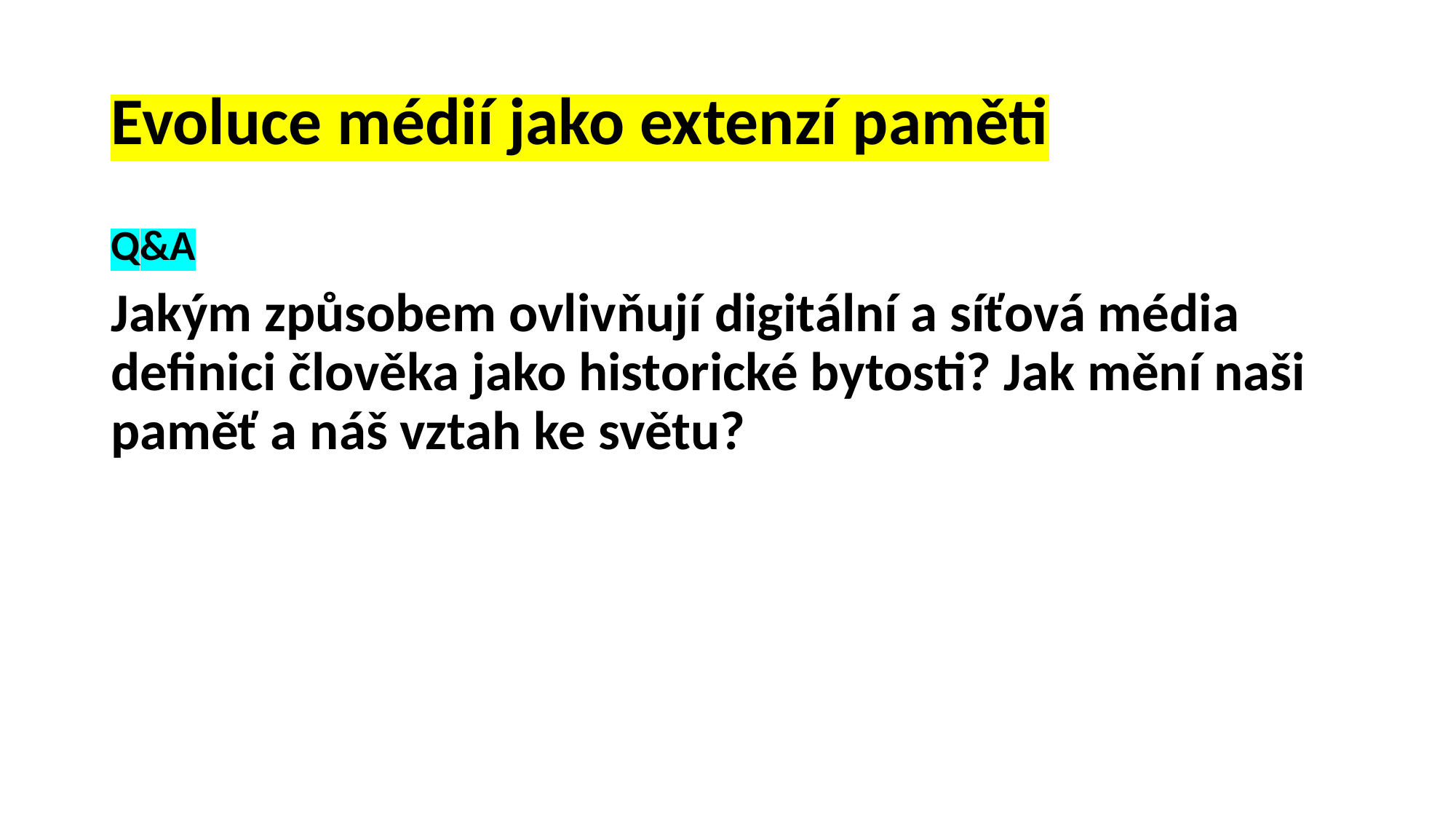

# Evoluce médií jako extenzí paměti
Q&A
Jakým způsobem ovlivňují digitální a síťová média definici člověka jako historické bytosti? Jak mění naši paměť a náš vztah ke světu?